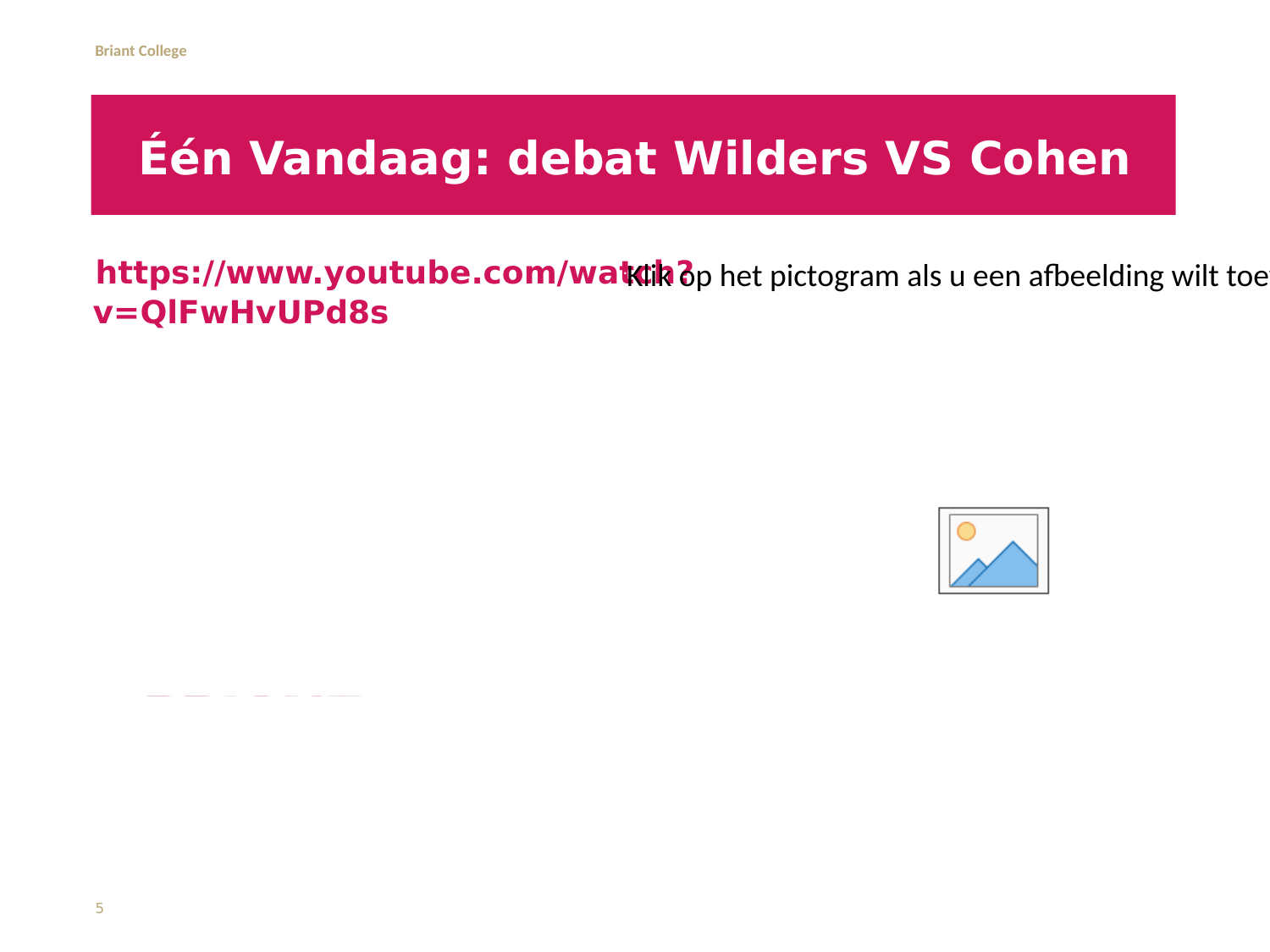

# Één Vandaag: debat Wilders VS Cohen
https://www.youtube.com/watch?v=QlFwHvUPd8s

5